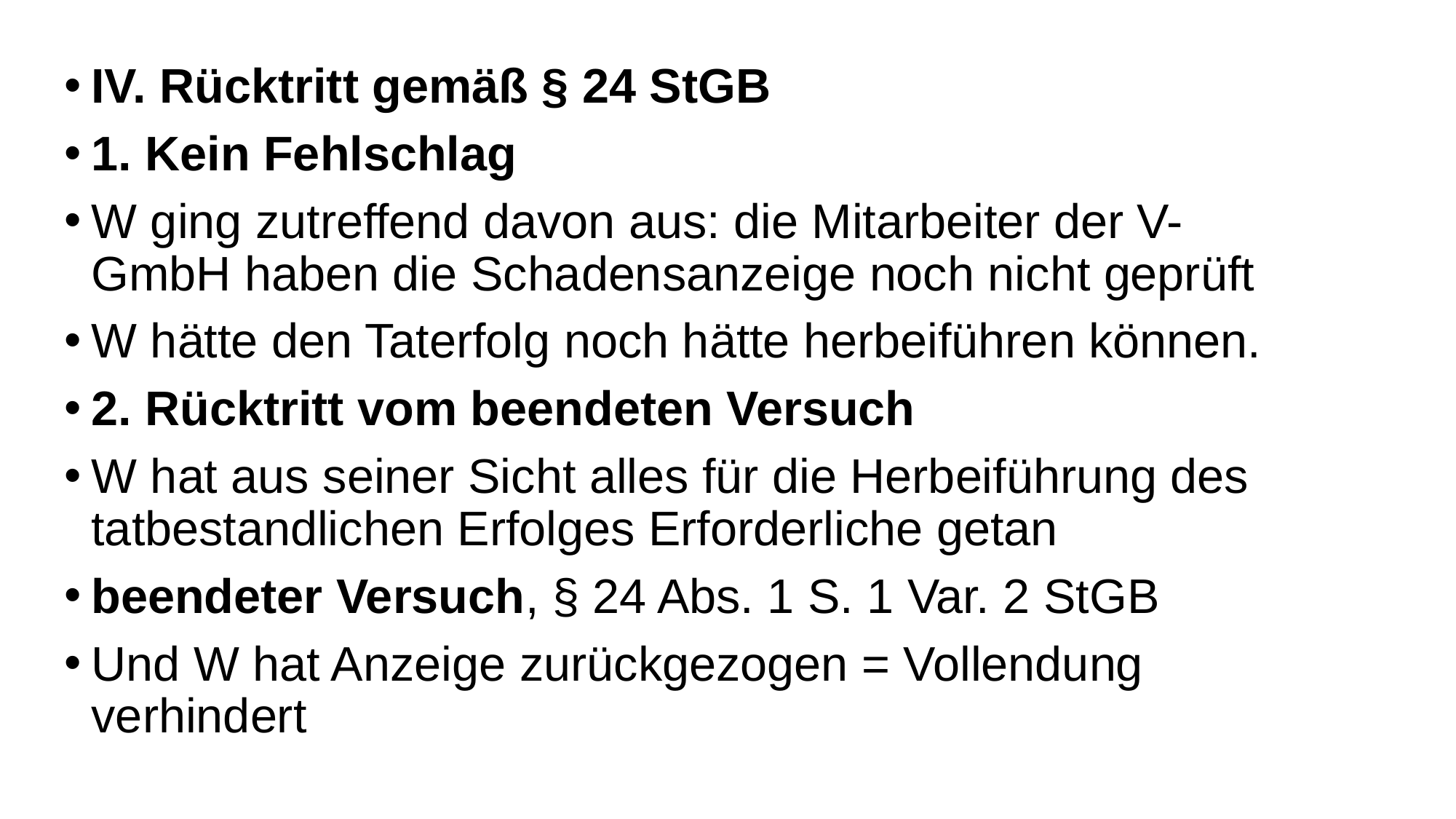

IV. Rücktritt gemäß § 24 StGB
1. Kein Fehlschlag
W ging zutreffend davon aus: die Mitarbeiter der V-GmbH haben die Schadensanzeige noch nicht geprüft
W hätte den Taterfolg noch hätte herbeiführen können.
2. Rücktritt vom beendeten Versuch
W hat aus seiner Sicht alles für die Herbeiführung des tatbestandlichen Erfolges Erforderliche getan
beendeter Versuch, § 24 Abs. 1 S. 1 Var. 2 StGB
Und W hat Anzeige zurückgezogen = Vollendung verhindert